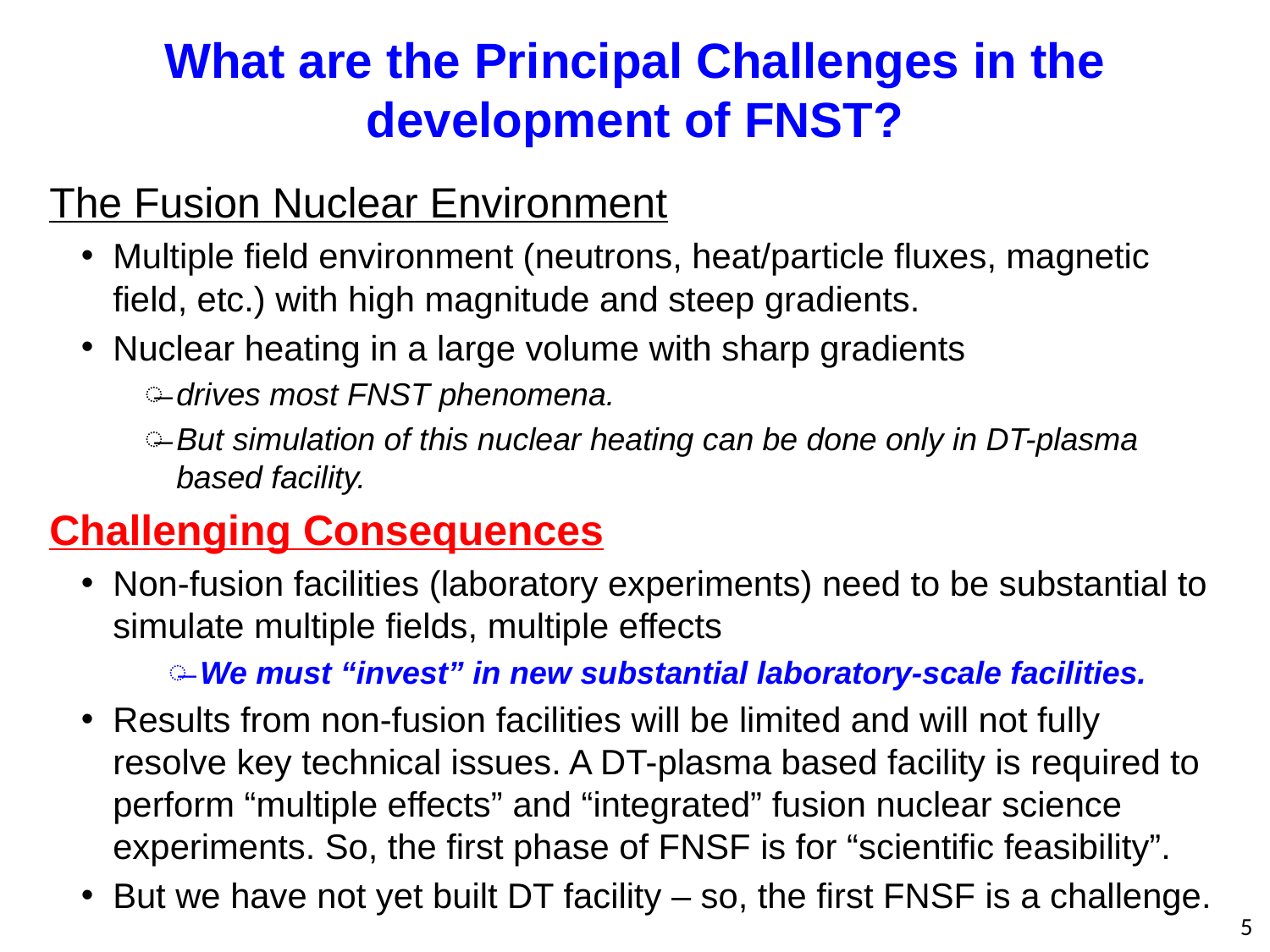

# What are the Principal Challenges in the development of FNST?
The Fusion Nuclear Environment
Multiple field environment (neutrons, heat/particle fluxes, magnetic field, etc.) with high magnitude and steep gradients.
Nuclear heating in a large volume with sharp gradients
drives most FNST phenomena.
But simulation of this nuclear heating can be done only in DT-plasma based facility.
Challenging Consequences
Non-fusion facilities (laboratory experiments) need to be substantial to simulate multiple fields, multiple effects
We must “invest” in new substantial laboratory-scale facilities.
Results from non-fusion facilities will be limited and will not fully resolve key technical issues. A DT-plasma based facility is required to perform “multiple effects” and “integrated” fusion nuclear science experiments. So, the first phase of FNSF is for “scientific feasibility”.
But we have not yet built DT facility – so, the first FNSF is a challenge.
5